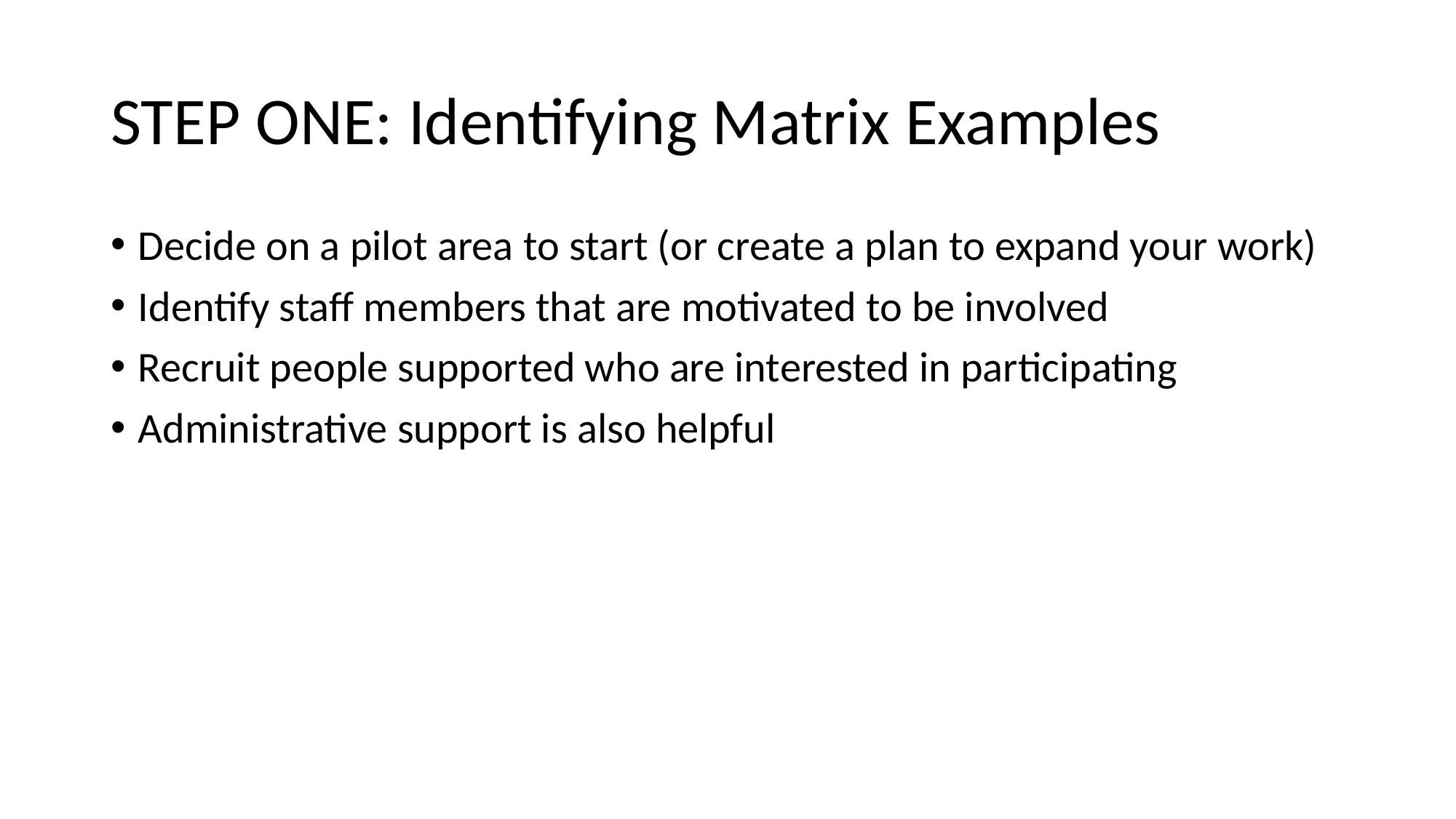

# STEP ONE: Identifying Matrix Examples
Decide on a pilot area to start (or create a plan to expand your work)
Identify staff members that are motivated to be involved
Recruit people supported who are interested in participating
Administrative support is also helpful